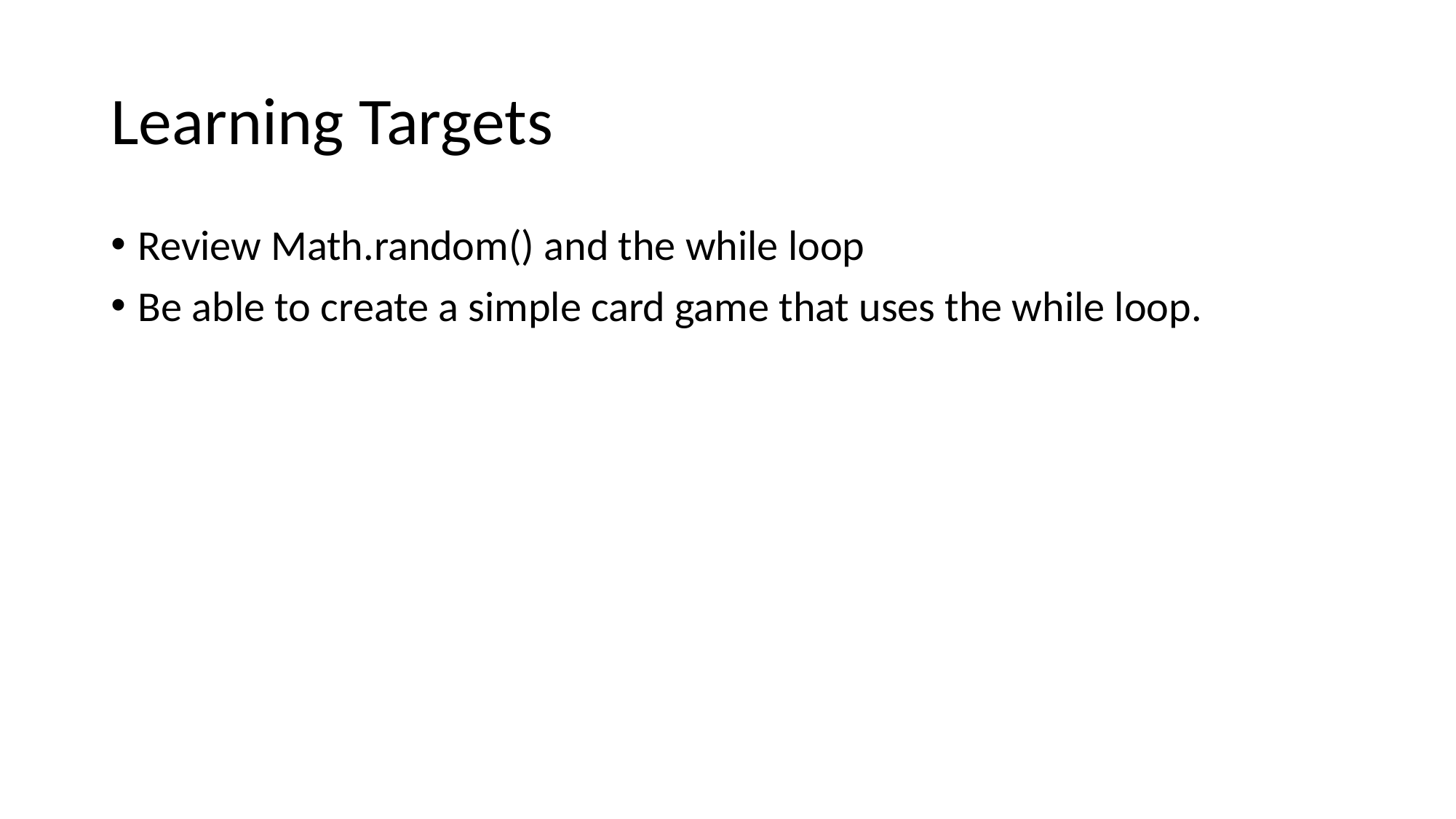

# Learning Targets
Review Math.random() and the while loop
Be able to create a simple card game that uses the while loop.